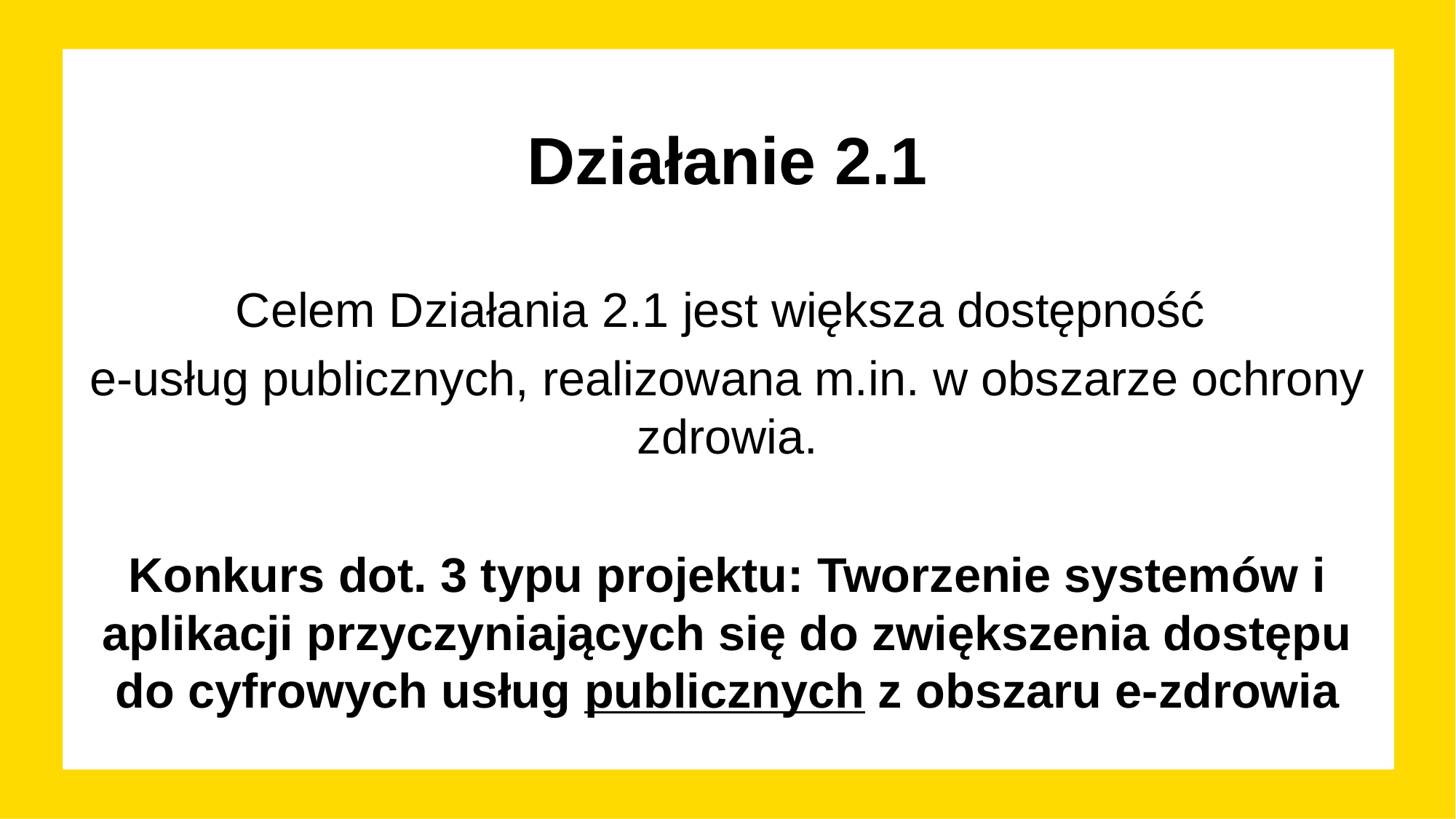

# Działanie 2.1

Celem Działania 2.1 jest większa dostępność
e-usług publicznych, realizowana m.in. w obszarze ochrony zdrowia.

Konkurs dot. 3 typu projektu: Tworzenie systemów i aplikacji przyczyniających się do zwiększenia dostępu do cyfrowych usług publicznych z obszaru e-zdrowia